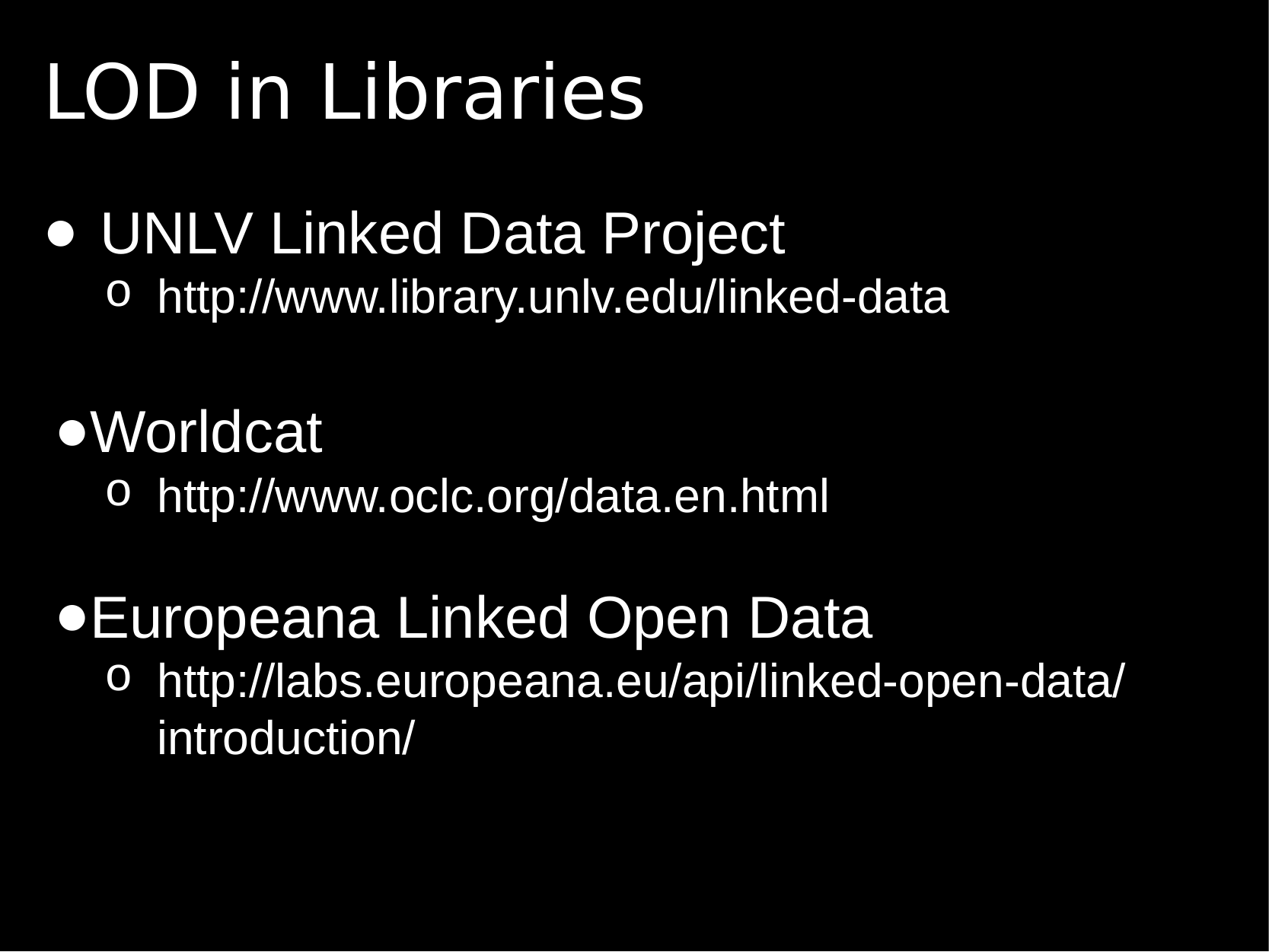

# LOD in Libraries
UNLV Linked Data Project
http://www.library.unlv.edu/linked-data

Worldcat
http://www.oclc.org/data.en.html

Europeana Linked Open Data
http://labs.europeana.eu/api/linked-open-data/introduction/